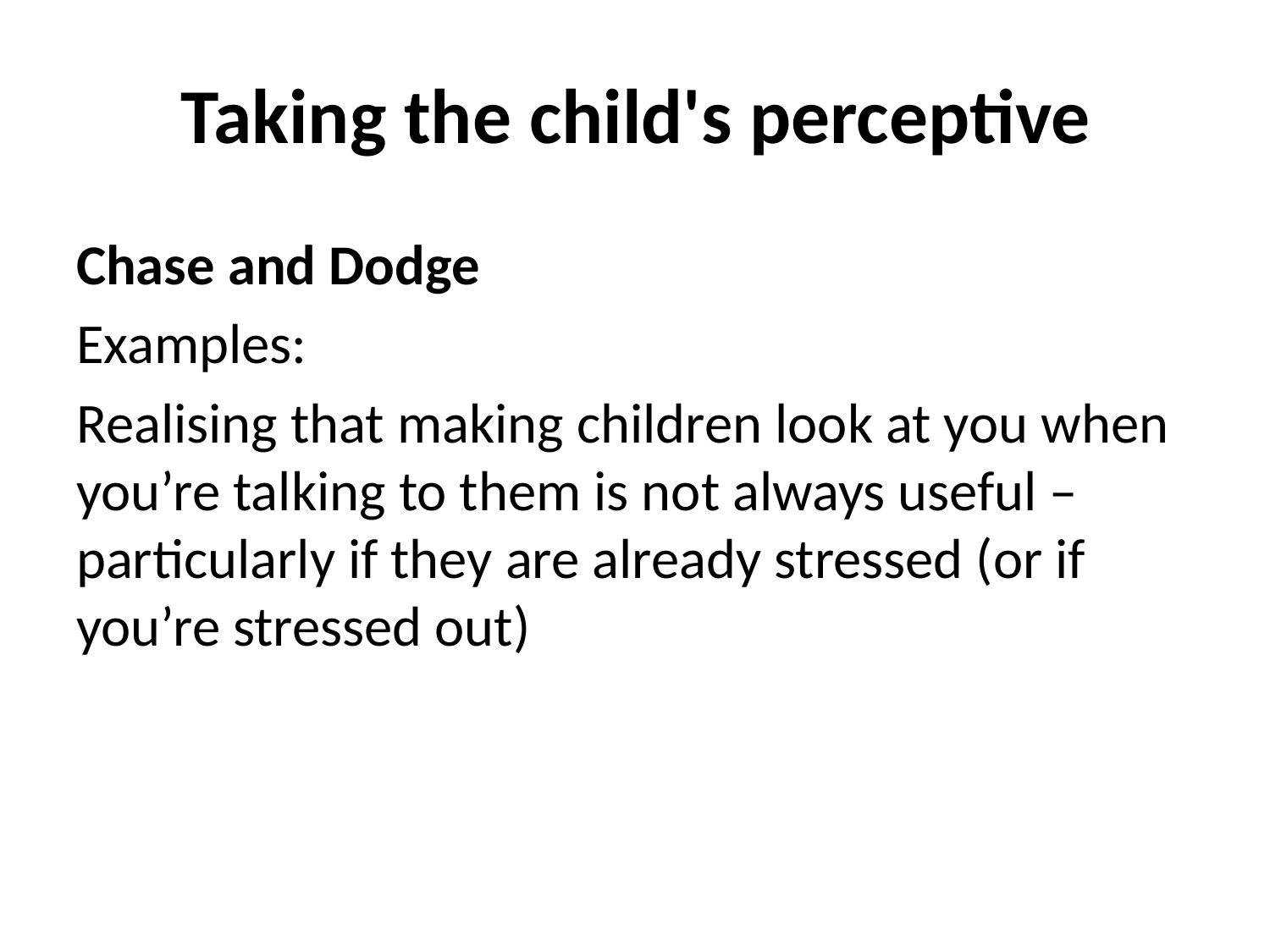

Taking the child's perceptive
Chase and Dodge
Examples:
Realising that making children look at you when you’re talking to them is not always useful – particularly if they are already stressed (or if you’re stressed out)